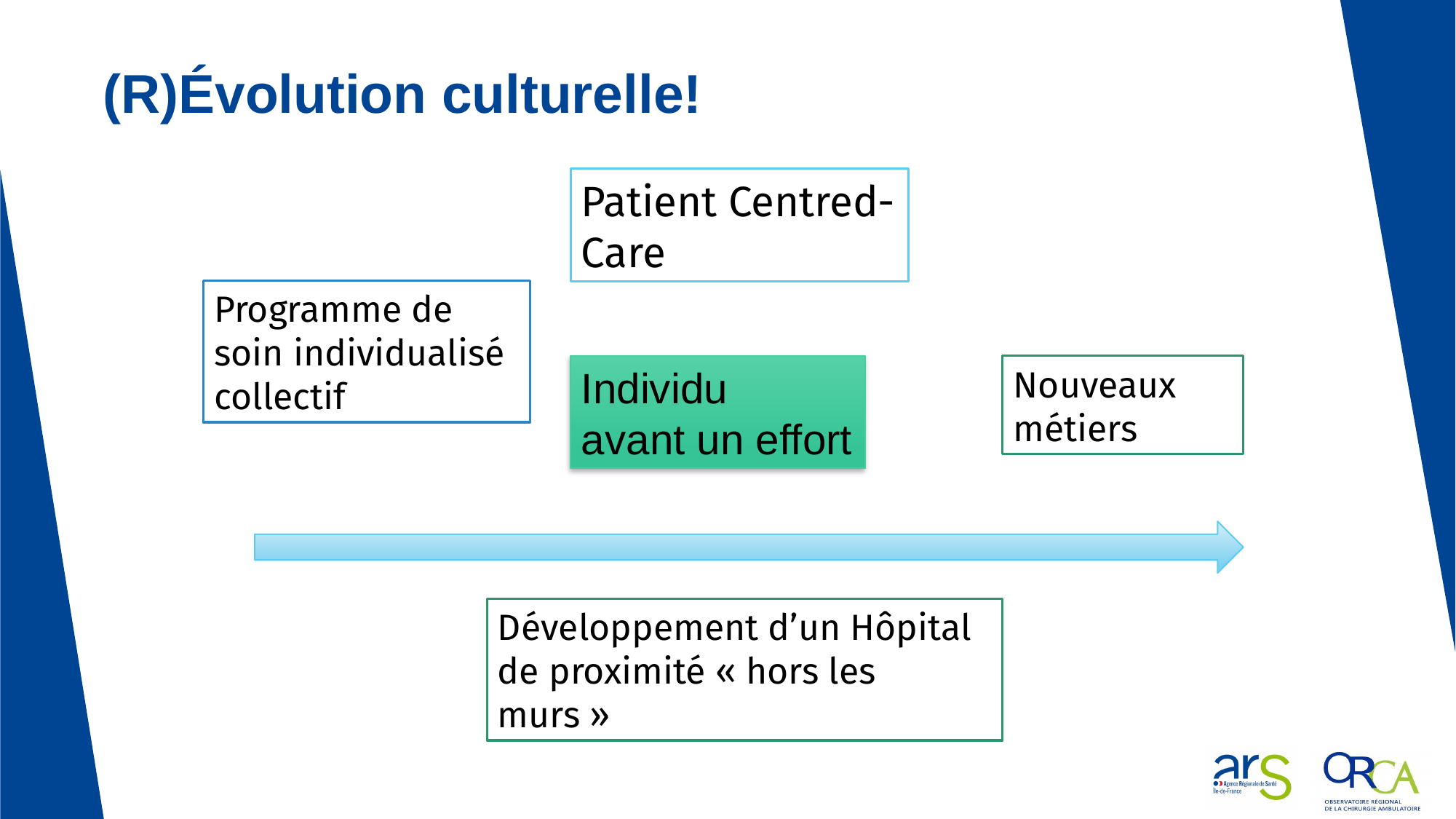

# (R)Évolution culturelle!
Patient Centred-Care
Programme de soin individualisé collectif
Nouveaux métiers
Individu  avant un effort

Développement d’un Hôpital de proximité « hors les murs »
14